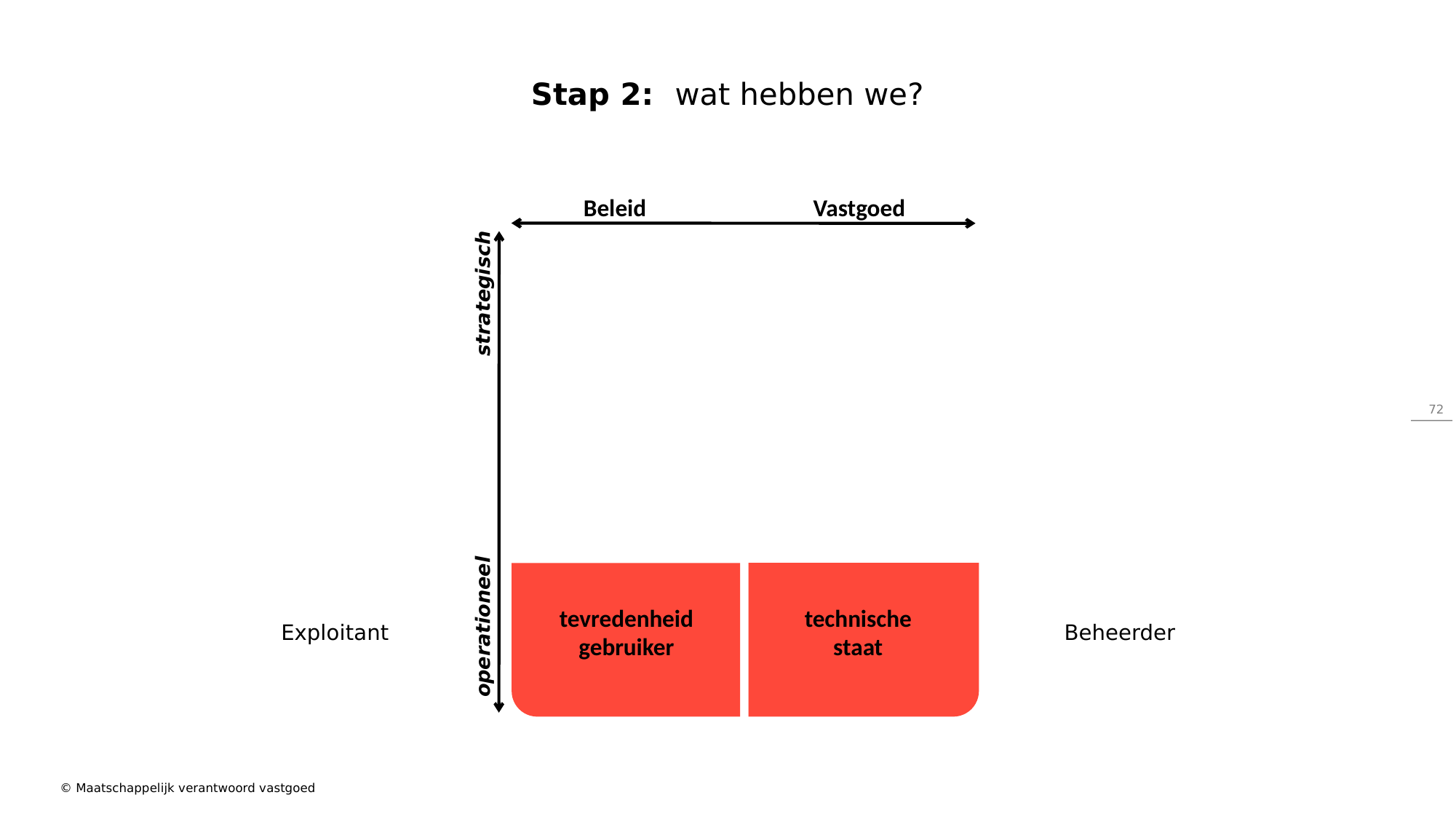

Stap 2:  wat hebben we?
              Beleid
            Vastgoed
strategisch
operationeel

tevredenheid
gebruiker

technische
staat
Exploitant
Beheerder